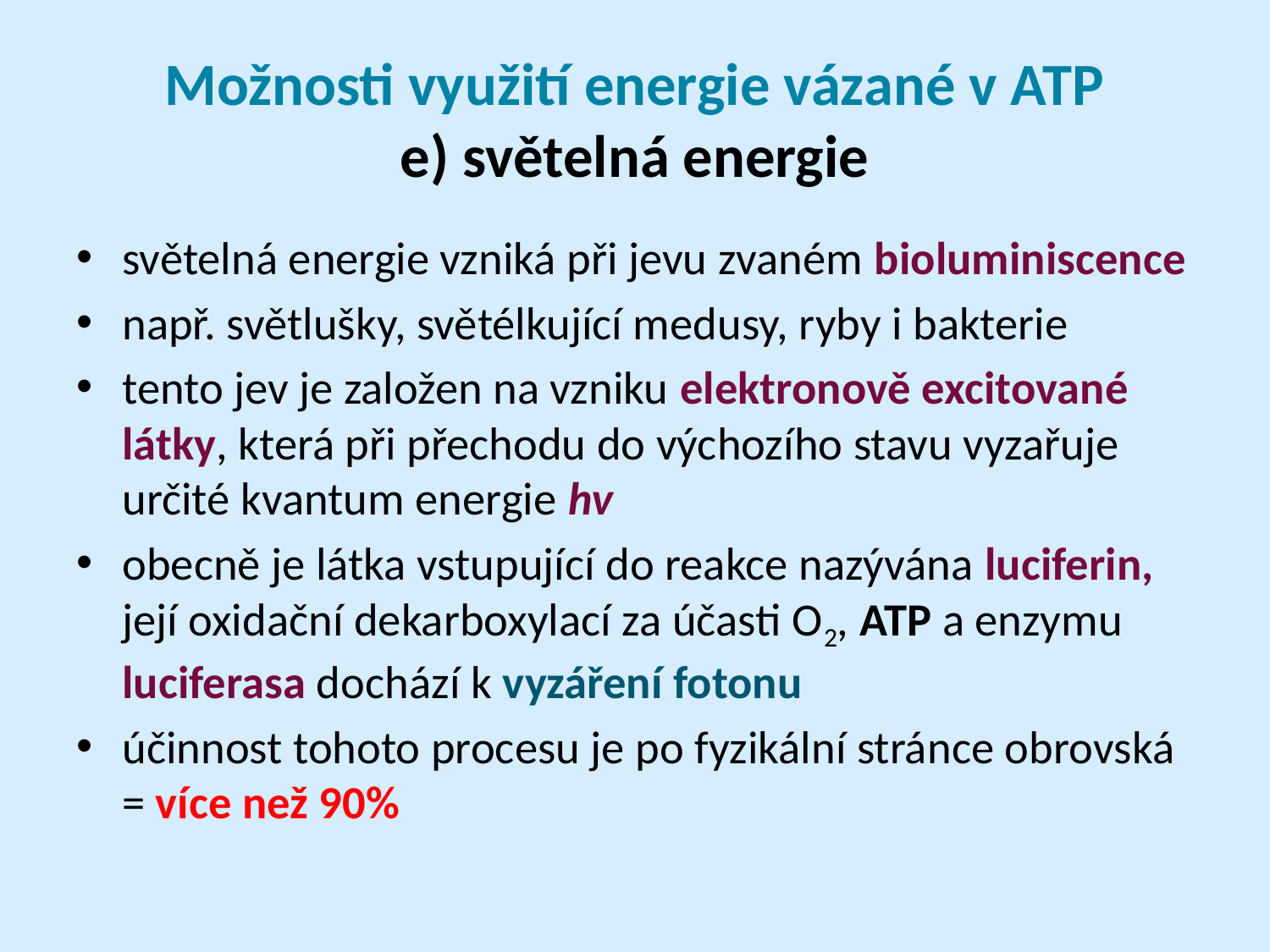

# Možnosti využití energie vázané v ATP e) světelná energie
světelná energie vzniká při jevu zvaném bioluminiscence
např. světlušky, světélkující medusy, ryby i bakterie
tento jev je založen na vzniku elektronově excitované látky, která při přechodu do výchozího stavu vyzařuje určité kvantum energie hv
obecně je látka vstupující do reakce nazývána luciferin, její oxidační dekarboxylací za účasti O2, ATP a enzymu luciferasa dochází k vyzáření fotonu
účinnost tohoto procesu je po fyzikální stránce obrovská = více než 90%